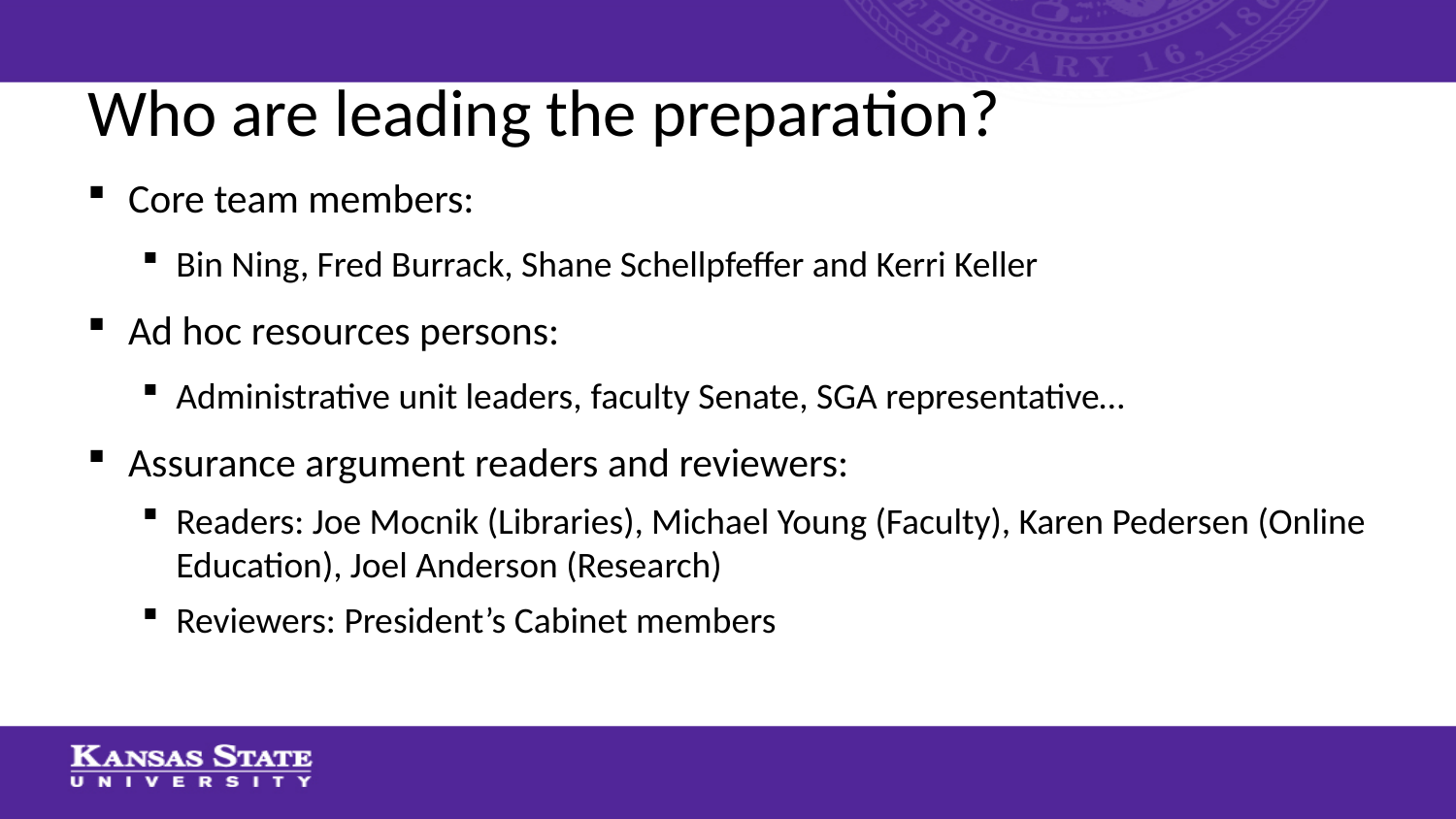

# Who are leading the preparation?
Core team members:
Bin Ning, Fred Burrack, Shane Schellpfeffer and Kerri Keller
Ad hoc resources persons:
Administrative unit leaders, faculty Senate, SGA representative…
Assurance argument readers and reviewers:
Readers: Joe Mocnik (Libraries), Michael Young (Faculty), Karen Pedersen (Online Education), Joel Anderson (Research)
Reviewers: President’s Cabinet members